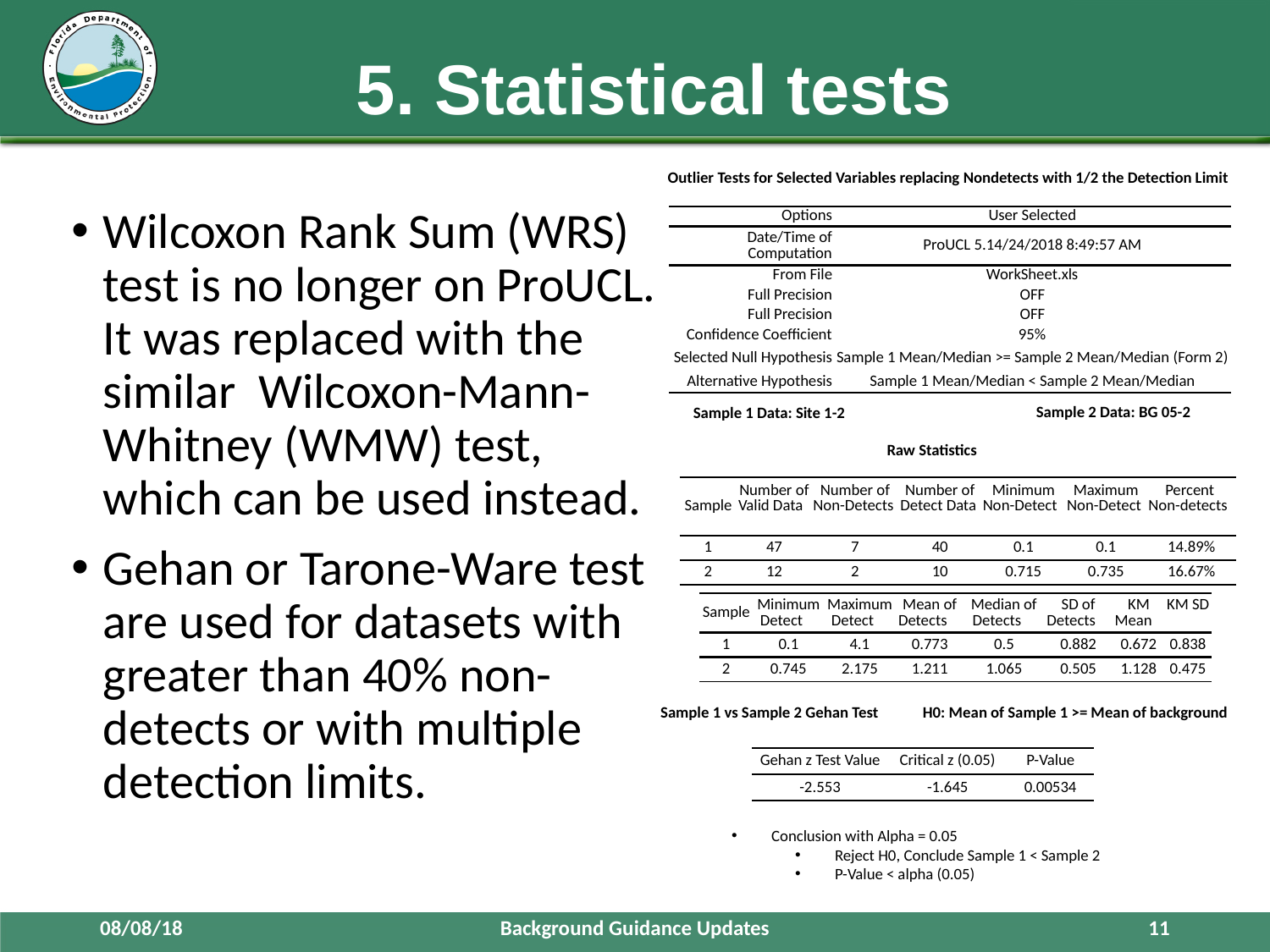

# 5. Statistical tests
Outlier Tests for Selected Variables replacing Nondetects with 1/2 the Detection Limit
Wilcoxon Rank Sum (WRS) test is no longer on ProUCL.  It was replaced with the similar  Wilcoxon-Mann-Whitney (WMW) test, which can be used instead.
Gehan or Tarone-Ware test are used for datasets with greater than 40% non-detects or with multiple detection limits.
| Options | User Selected |
| --- | --- |
| Date/Time of Computation | ProUCL 5.14/24/2018 8:49:57 AM |
| From File | WorkSheet.xls |
| Full Precision | OFF |
| Full Precision | OFF |
| Confidence Coefficient | 95% |
| Selected Null Hypothesis | Sample 1 Mean/Median >= Sample 2 Mean/Median (Form 2) |
| Alternative Hypothesis | Sample 1 Mean/Median < Sample 2 Mean/Median |
Sample 2 Data: BG 05-2
Sample 1 Data: Site 1-2
Raw Statistics
| Sample | Number of Valid Data | Number of Non-Detects | Number of Detect Data | Minimum Non-Detect | Maximum Non-Detect | Percent Non-detects |
| --- | --- | --- | --- | --- | --- | --- |
| 1 | 47 | 7 | 40 | 0.1 | 0.1 | 14.89% |
| 2 | 12 | 2 | 10 | 0.715 | 0.735 | 16.67% |
| Sample | Minimum Detect | Maximum Detect | Mean of Detects | Median of Detects | SD of Detects | KM Mean | KM SD |
| --- | --- | --- | --- | --- | --- | --- | --- |
| 1 | 0.1 | 4.1 | 0.773 | 0.5 | 0.882 | 0.672 | 0.838 |
| 2 | 0.745 | 2.175 | 1.211 | 1.065 | 0.505 | 1.128 | 0.475 |
Sample 1 vs Sample 2 Gehan Test
H0: Mean of Sample 1 >= Mean of background
| Gehan z Test Value | Critical z (0.05) | P-Value |
| --- | --- | --- |
| -2.553 | -1.645 | 0.00534 |
Conclusion with Alpha = 0.05
Reject H0, Conclude Sample 1 < Sample 2
P-Value < alpha (0.05)
08/08/18
Background Guidance Updates
11